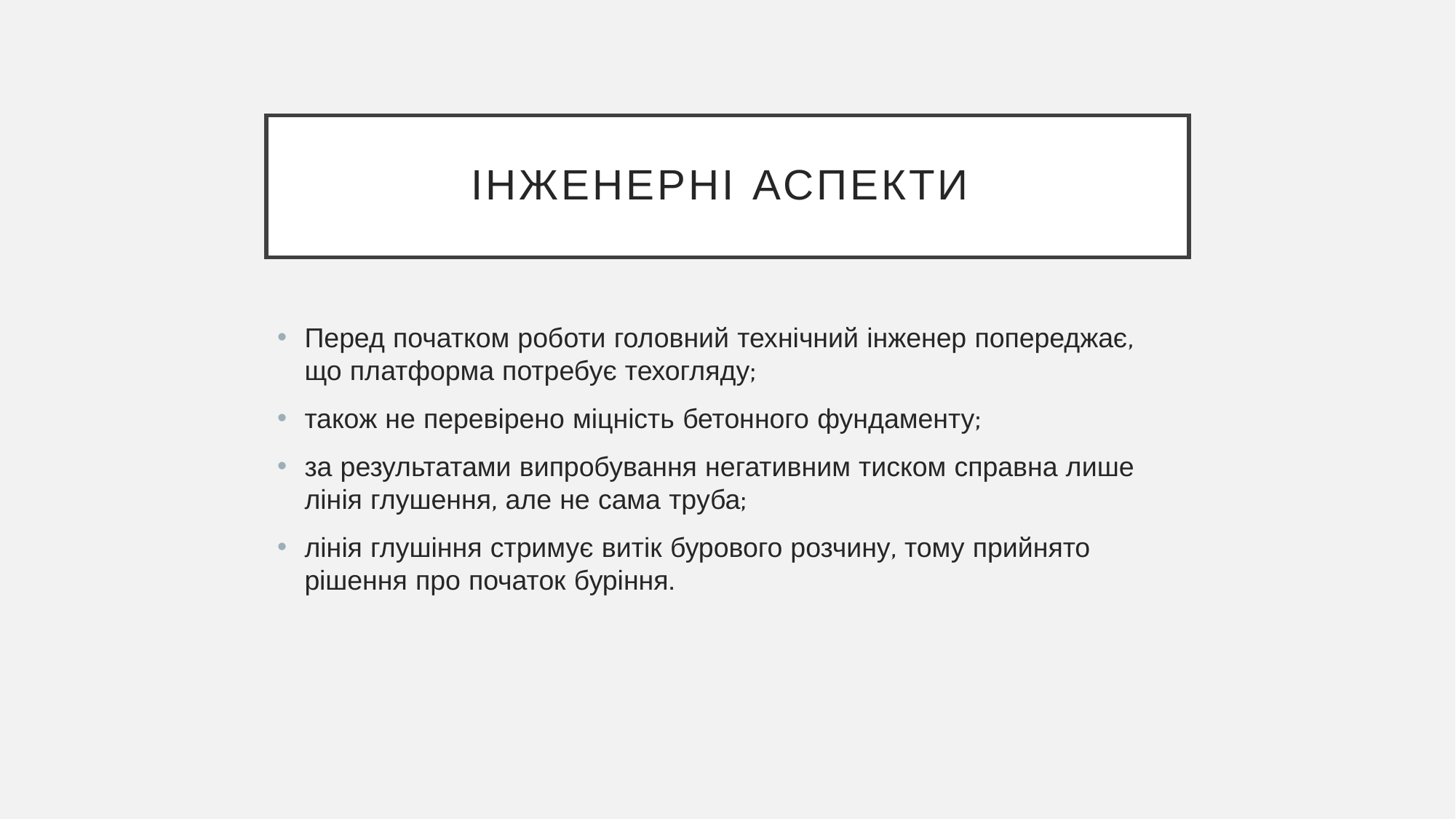

# Інженерні аспекти
Перед початком роботи головний технічний інженер попереджає, що платформа потребує техогляду;
також не перевірено міцність бетонного фундаменту;
за результатами випробування негативним тиском справна лише лінія глушення, але не сама труба;
лінія глушіння стримує витік бурового розчину, тому прийнято рішення про початок буріння.